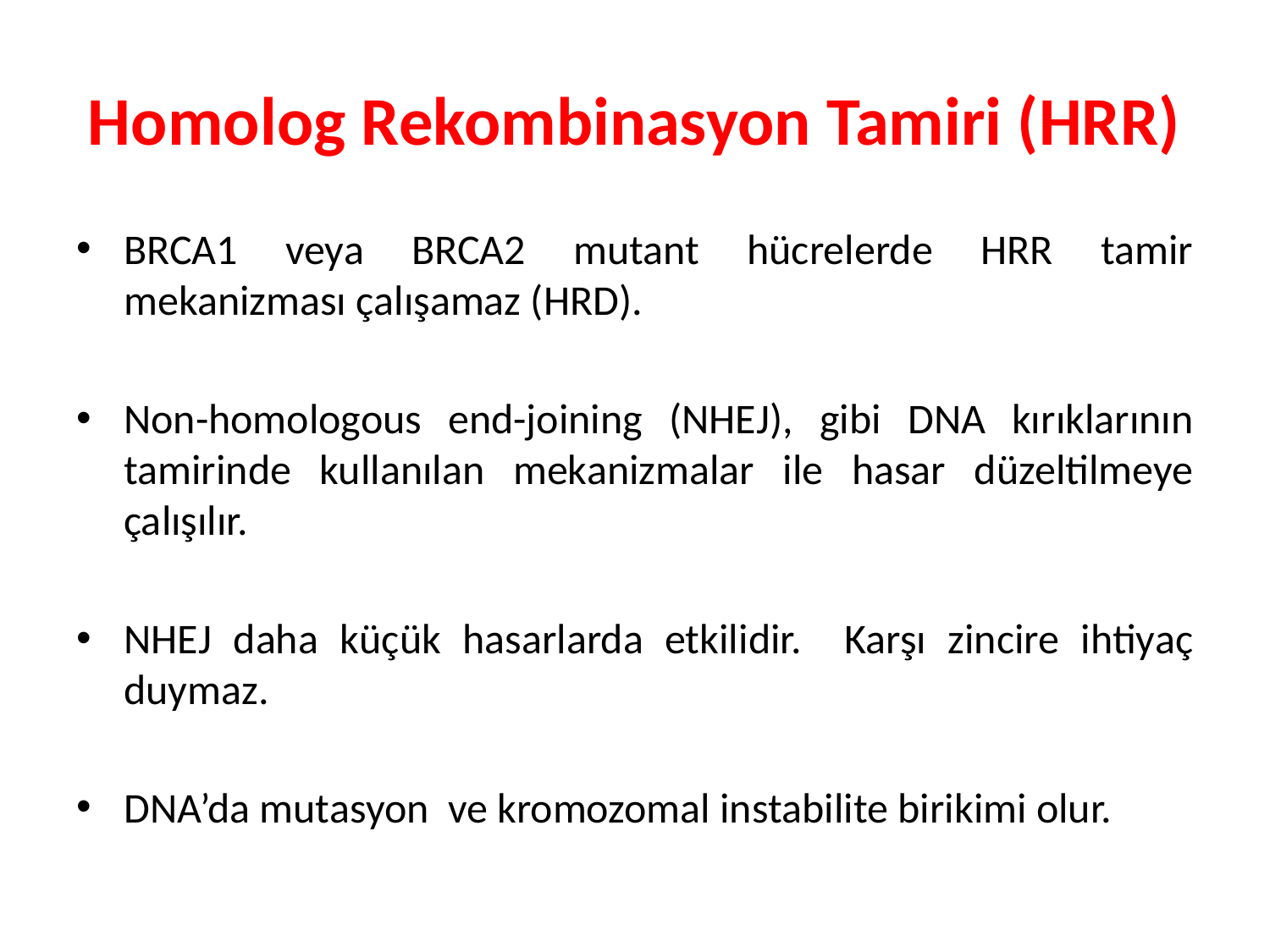

# Homolog Rekombinasyon Tamiri (HRR)
BRCA1 veya BRCA2 mutant hücrelerde HRR tamir mekanizması çalışamaz (HRD).

Non-homologous end-joining (NHEJ), gibi DNA kırıklarının tamirinde kullanılan mekanizmalar ile hasar düzeltilmeye çalışılır.

NHEJ daha küçük hasarlarda etkilidir.  Karşı zincire ihtiyaç duymaz.

DNA’da mutasyon  ve kromozomal instabilite birikimi olur.